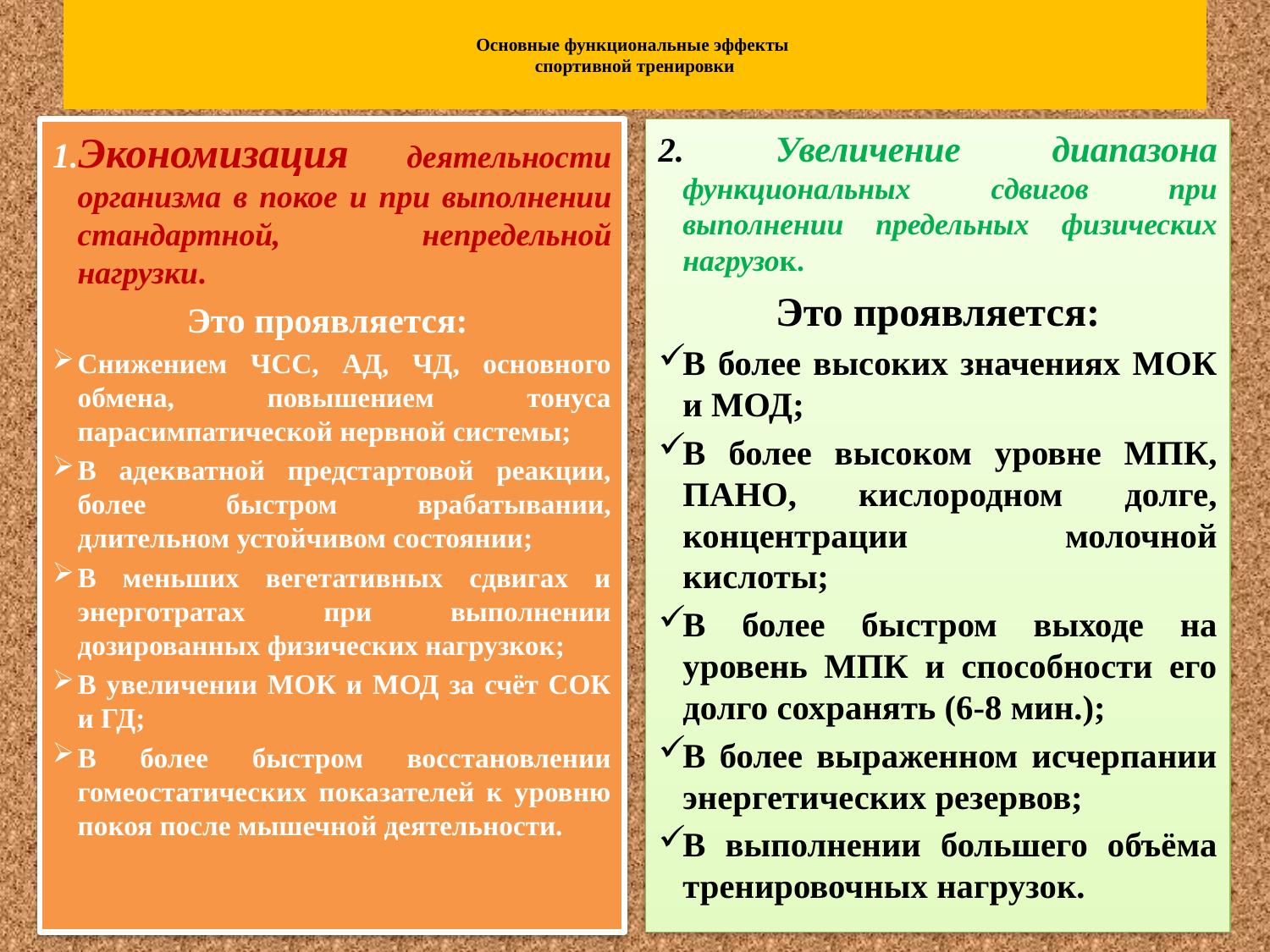

# Основные функциональные эффекты спортивной тренировки
1.Экономизация деятельности организма в покое и при выполнении стандартной, непредельной нагрузки.
Это проявляется:
Снижением ЧСС, АД, ЧД, основного обмена, повышением тонуса парасимпатической нервной системы;
В адекватной предстартовой реакции, более быстром врабатывании, длительном устойчивом состоянии;
В меньших вегетативных сдвигах и энерготратах при выполнении дозированных физических нагрузкок;
В увеличении МОК и МОД за счёт СОК и ГД;
В более быстром восстановлении гомеостатических показателей к уровню покоя после мышечной деятельности.

2. Увеличение диапазона функциональных сдвигов при выполнении предельных физических нагрузок.
Это проявляется:
В более высоких значениях МОК и МОД;
В более высоком уровне МПК, ПАНО, кислородном долге, концентрации молочной кислоты;
В более быстром выходе на уровень МПК и способности его долго сохранять (6-8 мин.);
В более выраженном исчерпании энергетических резервов;
В выполнении большего объёма тренировочных нагрузок.